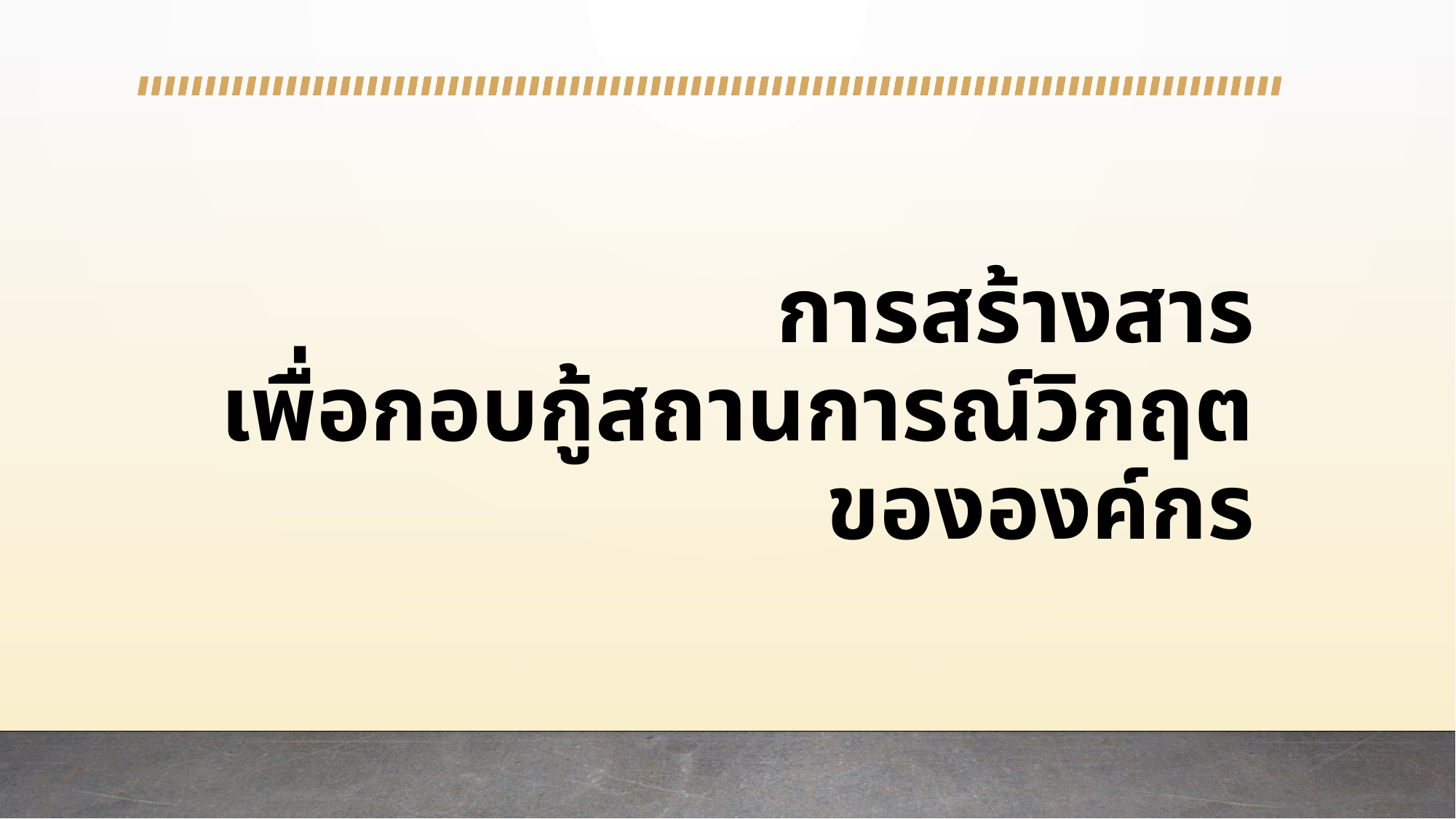

# การสร้างสาร เพื่อกอบกู้สถานการณ์วิกฤตขององค์กร